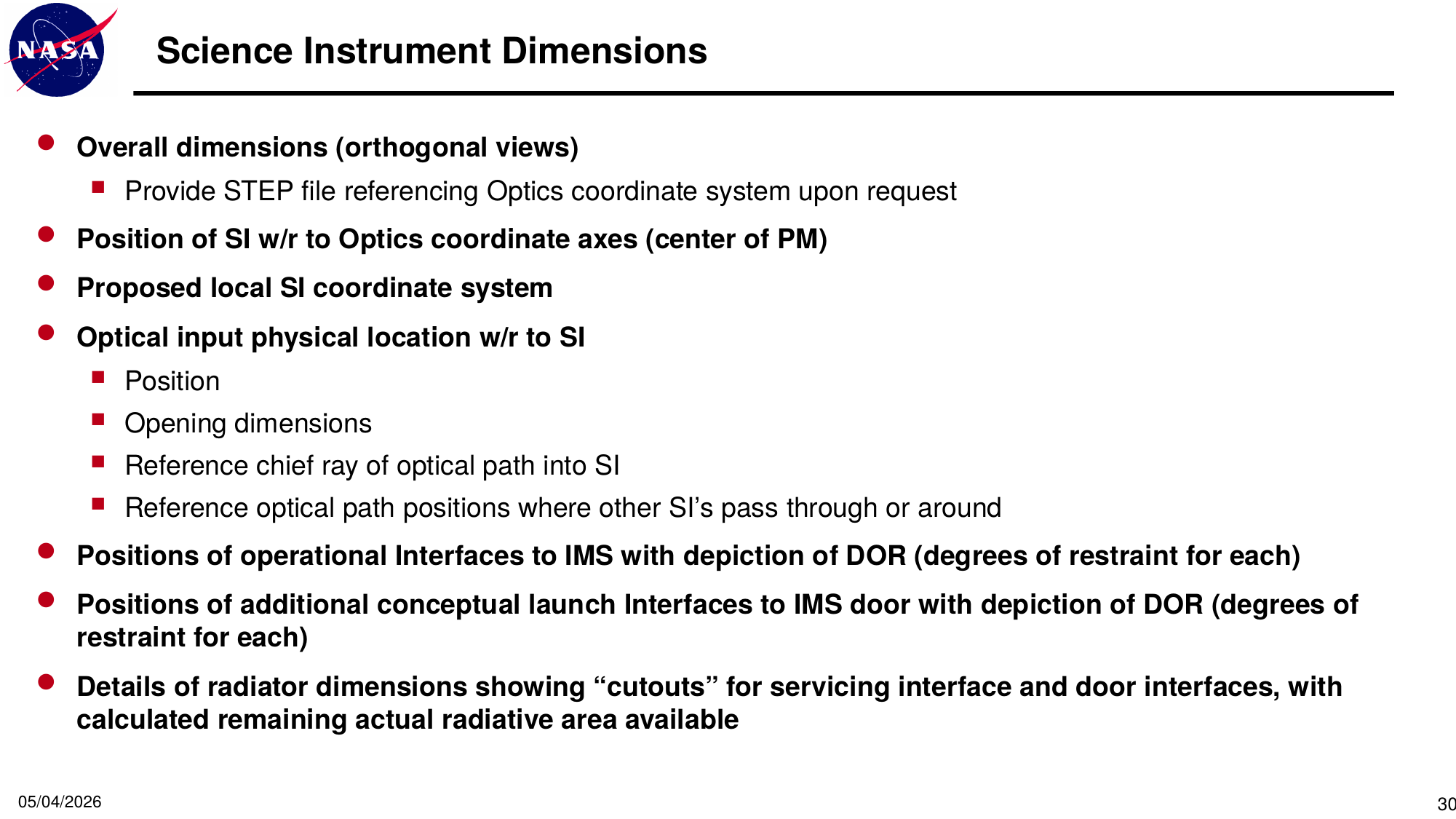

# Science Instrument Dimensions
Overall dimensions (orthogonal views)
Provide STEP file referencing Optics coordinate system upon request
Position of SI w/r to Optics coordinate axes (center of PM)
Proposed local SI coordinate system
Optical input physical location w/r to SI
Position
Opening dimensions
Reference chief ray of optical path into SI
Reference optical path positions where other SI’s pass through or around
Positions of operational Interfaces to IMS with depiction of DOR (degrees of restraint for each)
Positions of additional conceptual launch Interfaces to IMS door with depiction of DOR (degrees of restraint for each)
Details of radiator dimensions showing “cutouts” for servicing interface and door interfaces, with calculated remaining actual radiative area available